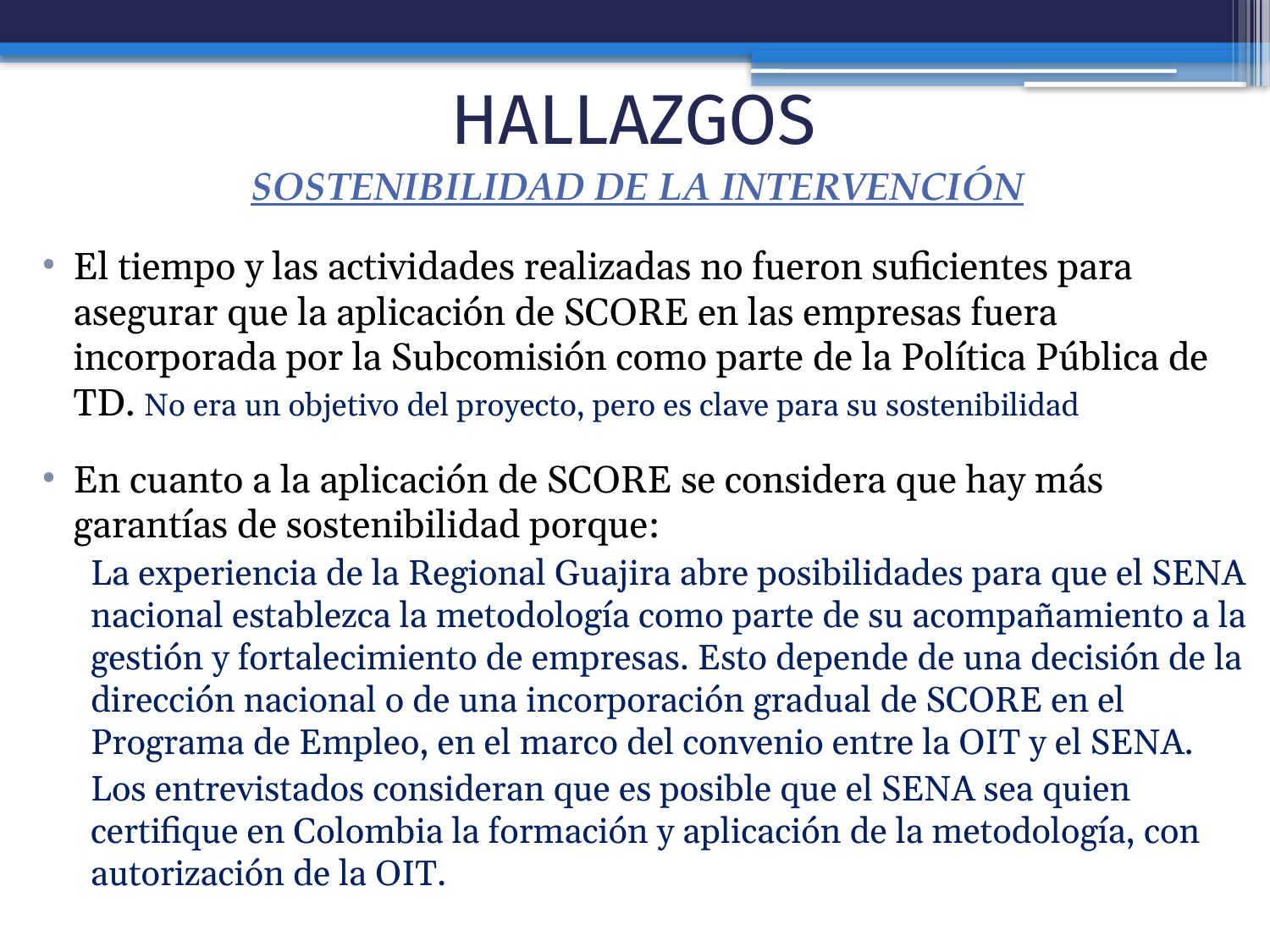

# HALLAZGOS
SOSTENIBILIDAD DE LA INTERVENCIÓN
El tiempo y las actividades realizadas no fueron suficientes para asegurar que la aplicación de SCORE en las empresas fuera incorporada por la Subcomisión como parte de la Política Pública de TD. No era un objetivo del proyecto, pero es clave para su sostenibilidad

En cuanto a la aplicación de SCORE se considera que hay más garantías de sostenibilidad porque:
La experiencia de la Regional Guajira abre posibilidades para que el SENA nacional establezca la metodología como parte de su acompañamiento a la gestión y fortalecimiento de empresas. Esto depende de una decisión de la dirección nacional o de una incorporación gradual de SCORE en el Programa de Empleo, en el marco del convenio entre la OIT y el SENA.
Los entrevistados consideran que es posible que el SENA sea quien certifique en Colombia la formación y aplicación de la metodología, con autorización de la OIT.